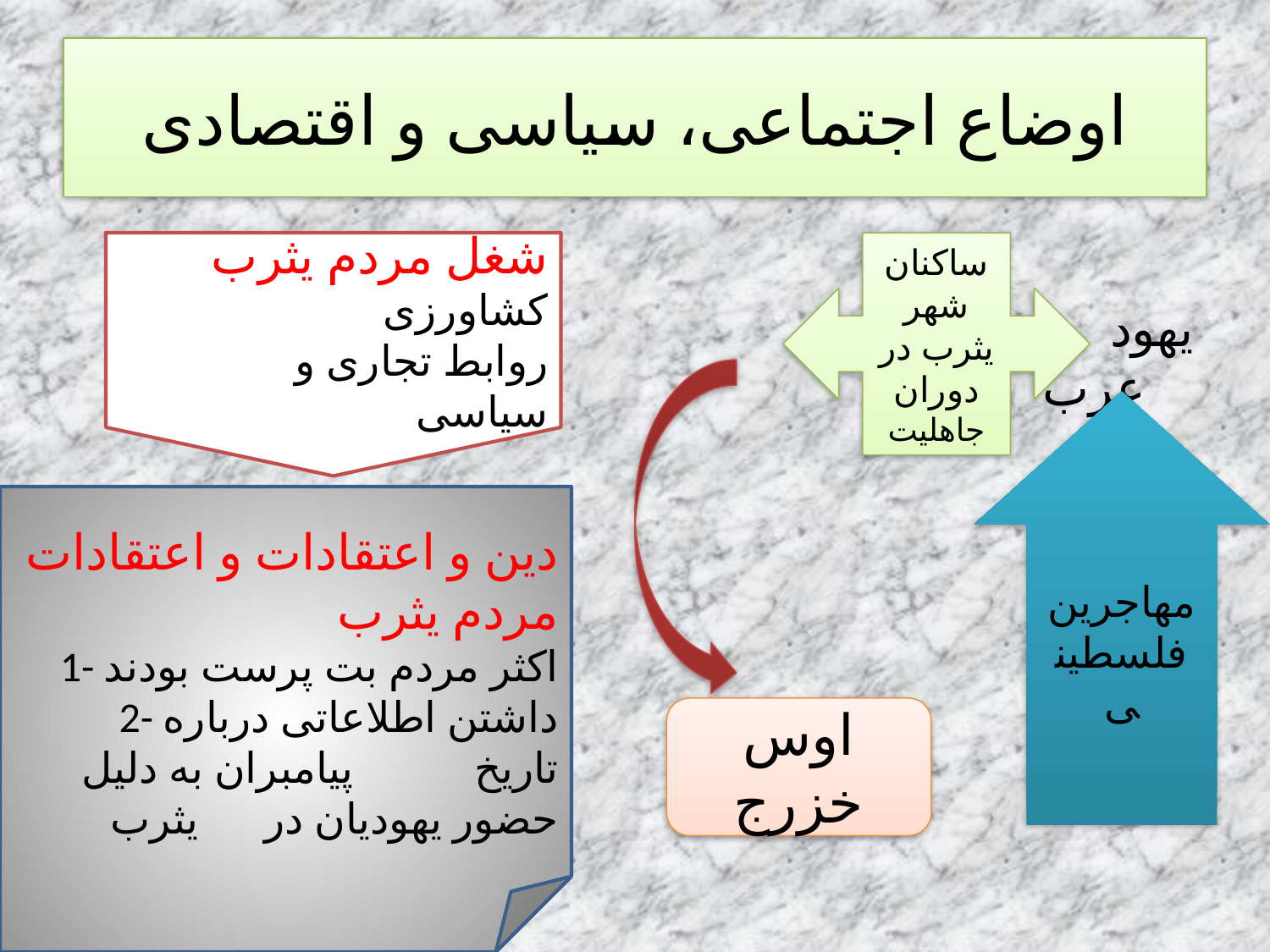

# اوضاع اجتماعی، سیاسی و اقتصادی

یهود                           عرب

       شغل مردم یثرب
        کشاورزی
       روابط تجاری و سیاسی
ساکنان شهر یثرب در دوران جاهلیت

مهاجرین فلسطینی
دین و اعتقادات و اعتقادات مردم یثرب
  1- اکثر مردم بت پرست بودند
  2- داشتن اطلاعاتی درباره تاریخ           پیامبران به دلیل حضور یهودیان در      یثرب
اوس
خزرج